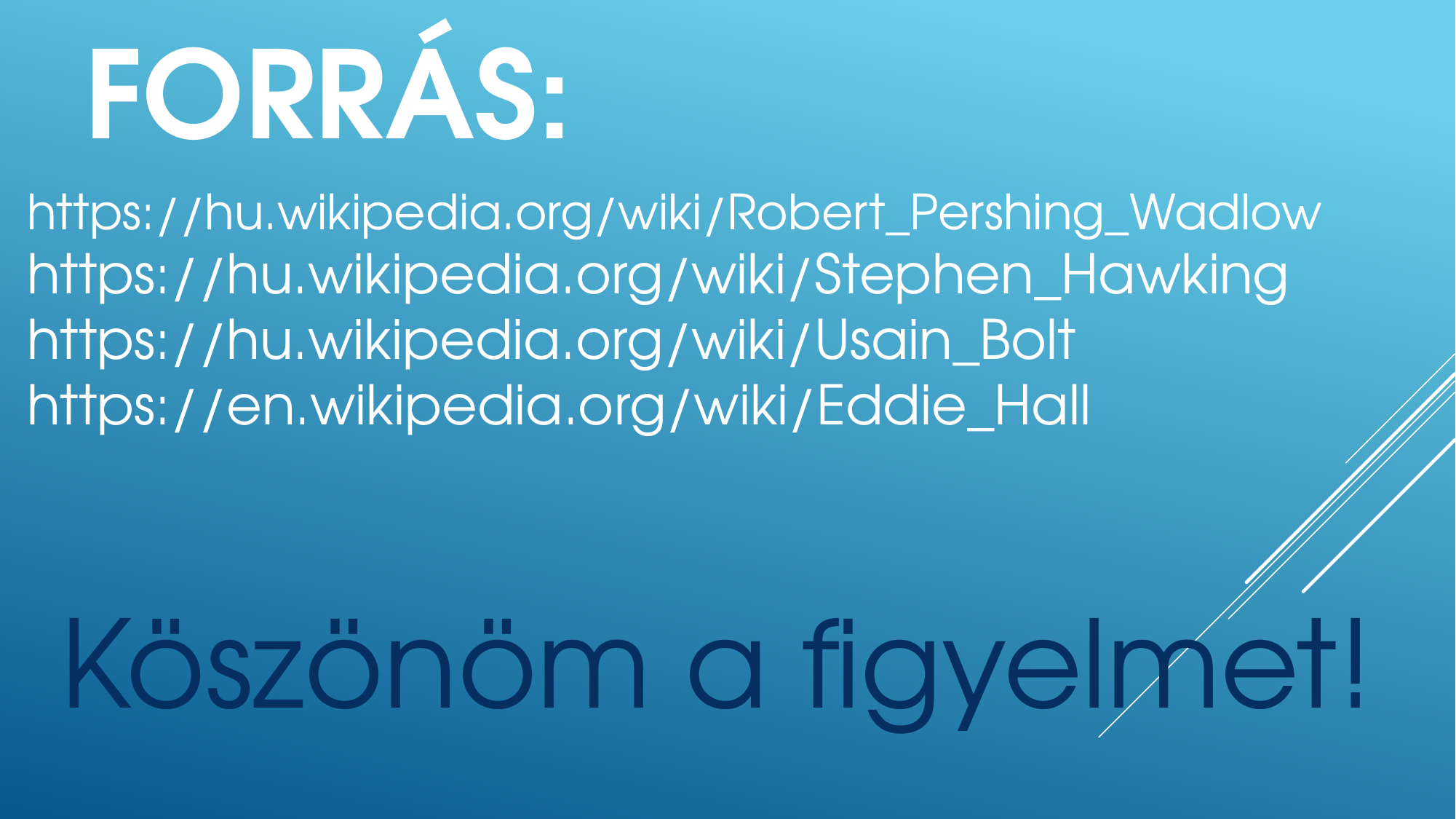

# Forrás:
https://hu.wikipedia.org/wiki/Robert_Pershing_Wadlow
https://hu.wikipedia.org/wiki/Stephen_Hawking
https://hu.wikipedia.org/wiki/Usain_Bolt
https://en.wikipedia.org/wiki/Eddie_Hall
Köszönöm a figyelmet!